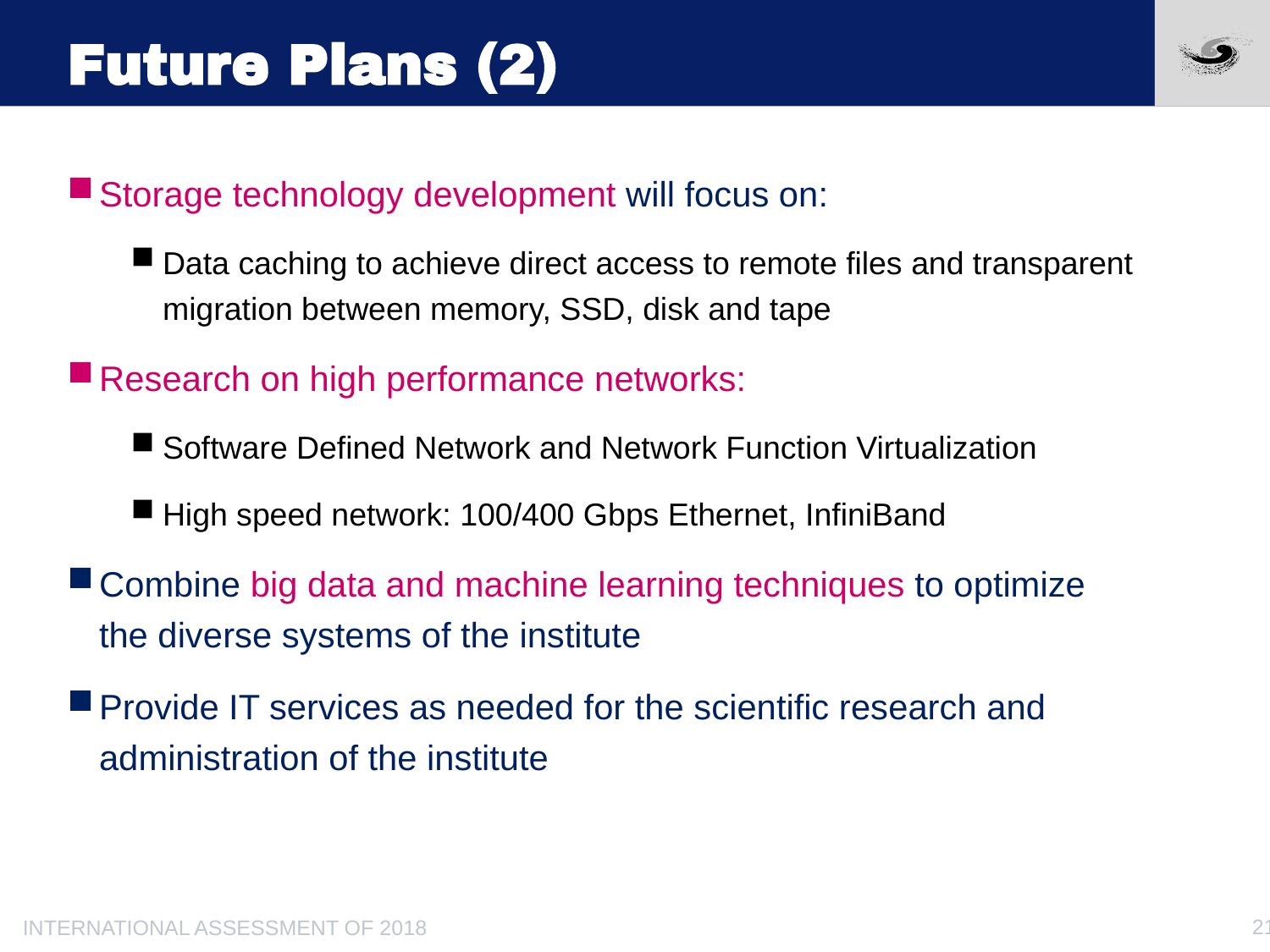

# Future Plans (2)
Storage technology development will focus on:
Data caching to achieve direct access to remote files and transparent migration between memory, SSD, disk and tape
Research on high performance networks:
Software Defined Network and Network Function Virtualization
High speed network: 100/400 Gbps Ethernet, InfiniBand
Combine big data and machine learning techniques to optimize the diverse systems of the institute
Provide IT services as needed for the scientific research and administration of the institute